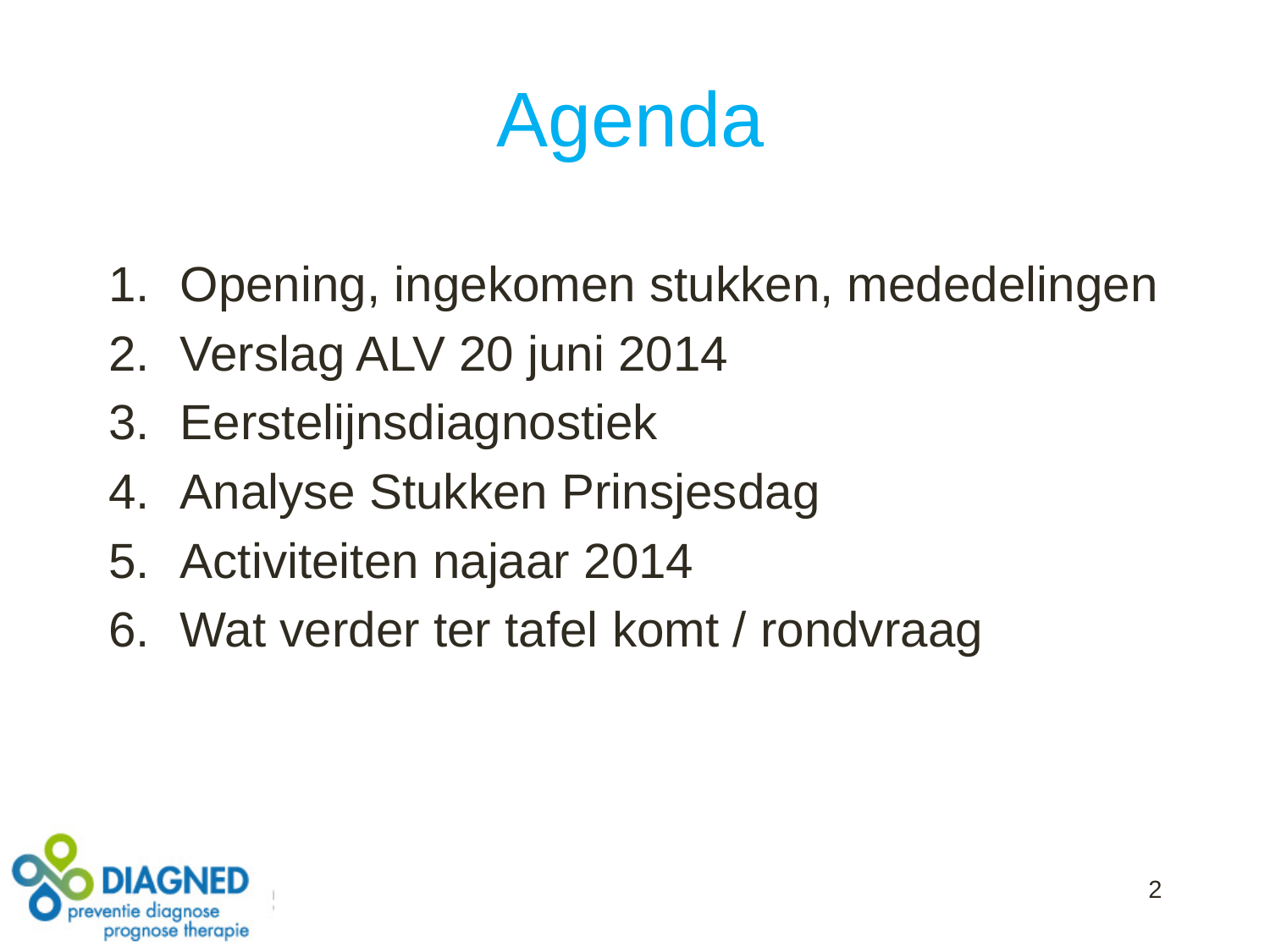

# Agenda
Opening, ingekomen stukken, mededelingen
Verslag ALV 20 juni 2014
Eerstelijnsdiagnostiek
Analyse Stukken Prinsjesdag
Activiteiten najaar 2014
Wat verder ter tafel komt / rondvraag

2